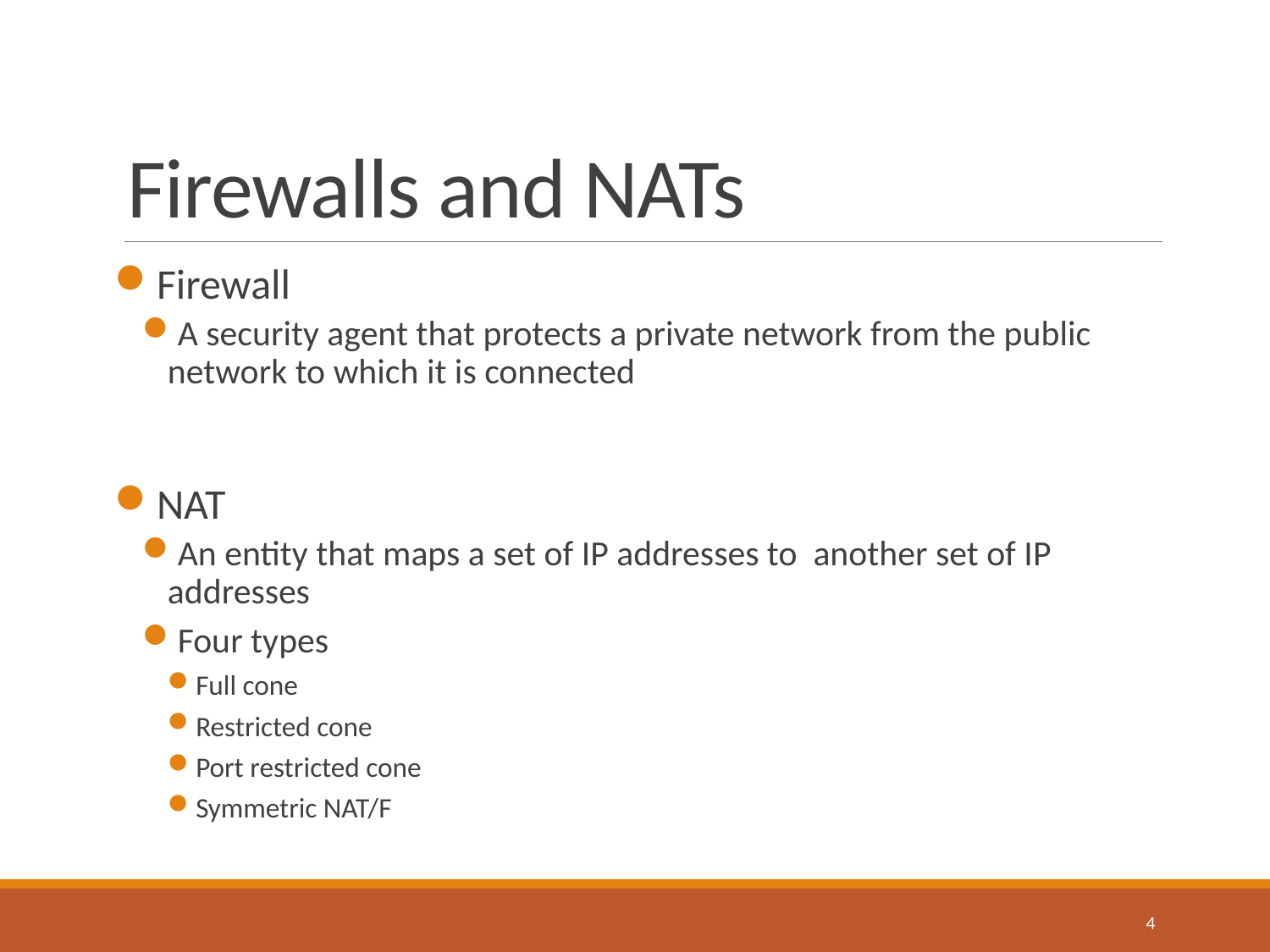

# Firewalls and NATs
Firewall
A security agent that protects a private network from the public network to which it is connected

NAT
An entity that maps a set of IP addresses to  another set of IP addresses
Four types
Full cone
Restricted cone
Port restricted cone
Symmetric NAT/F
4